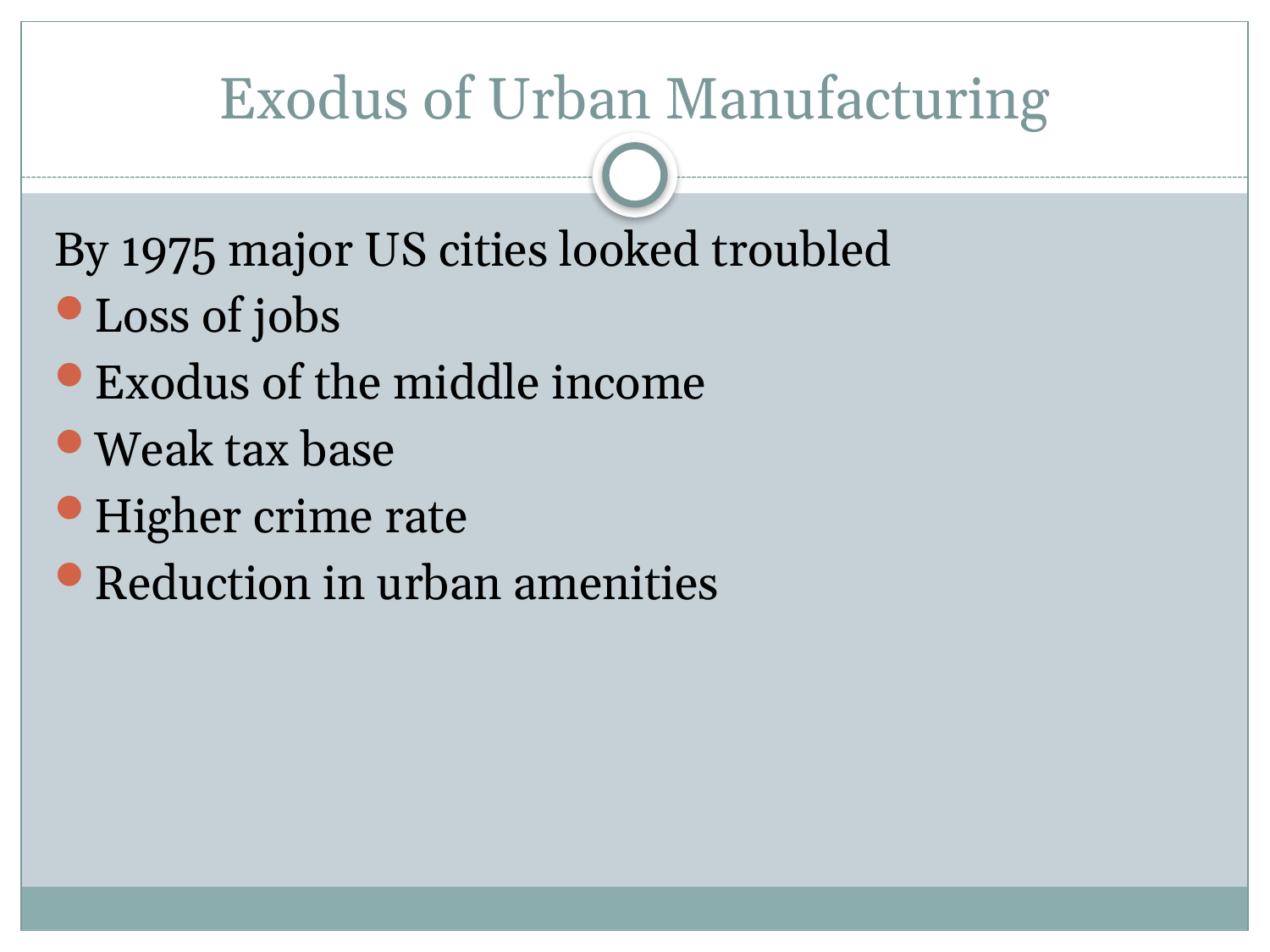

# Exodus of Urban Manufacturing
By 1975 major US cities looked troubled
Loss of jobs
Exodus of the middle income
Weak tax base
Higher crime rate
Reduction in urban amenities